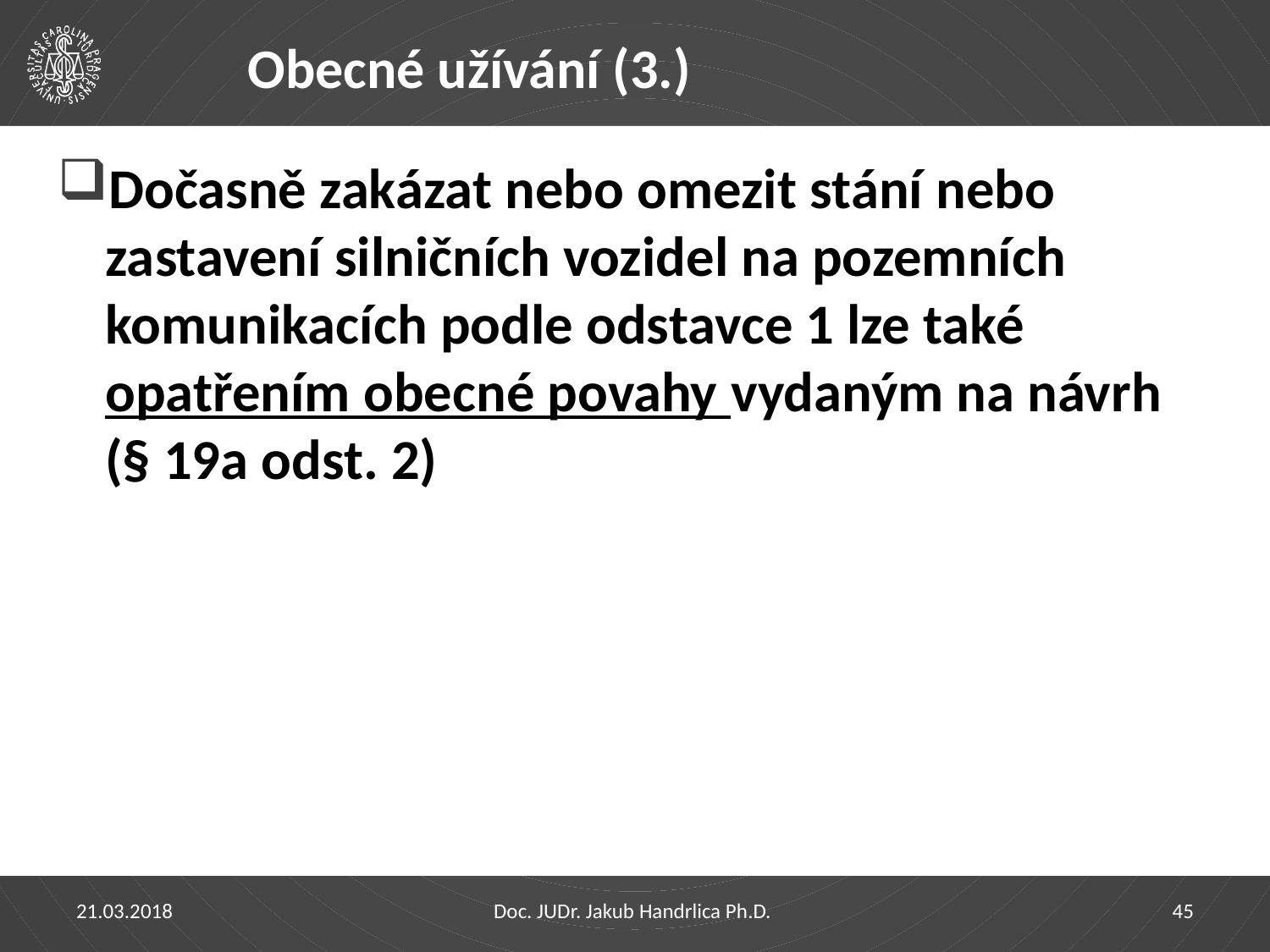

# Obecné užívání (3.)
Dočasně zakázat nebo omezit stání nebo zastavení silničních vozidel na pozemních komunikacích podle odstavce 1 lze také opatřením obecné povahy vydaným na návrh (§ 19a odst. 2)
21.03.2018
Doc. JUDr. Jakub Handrlica Ph.D.
45